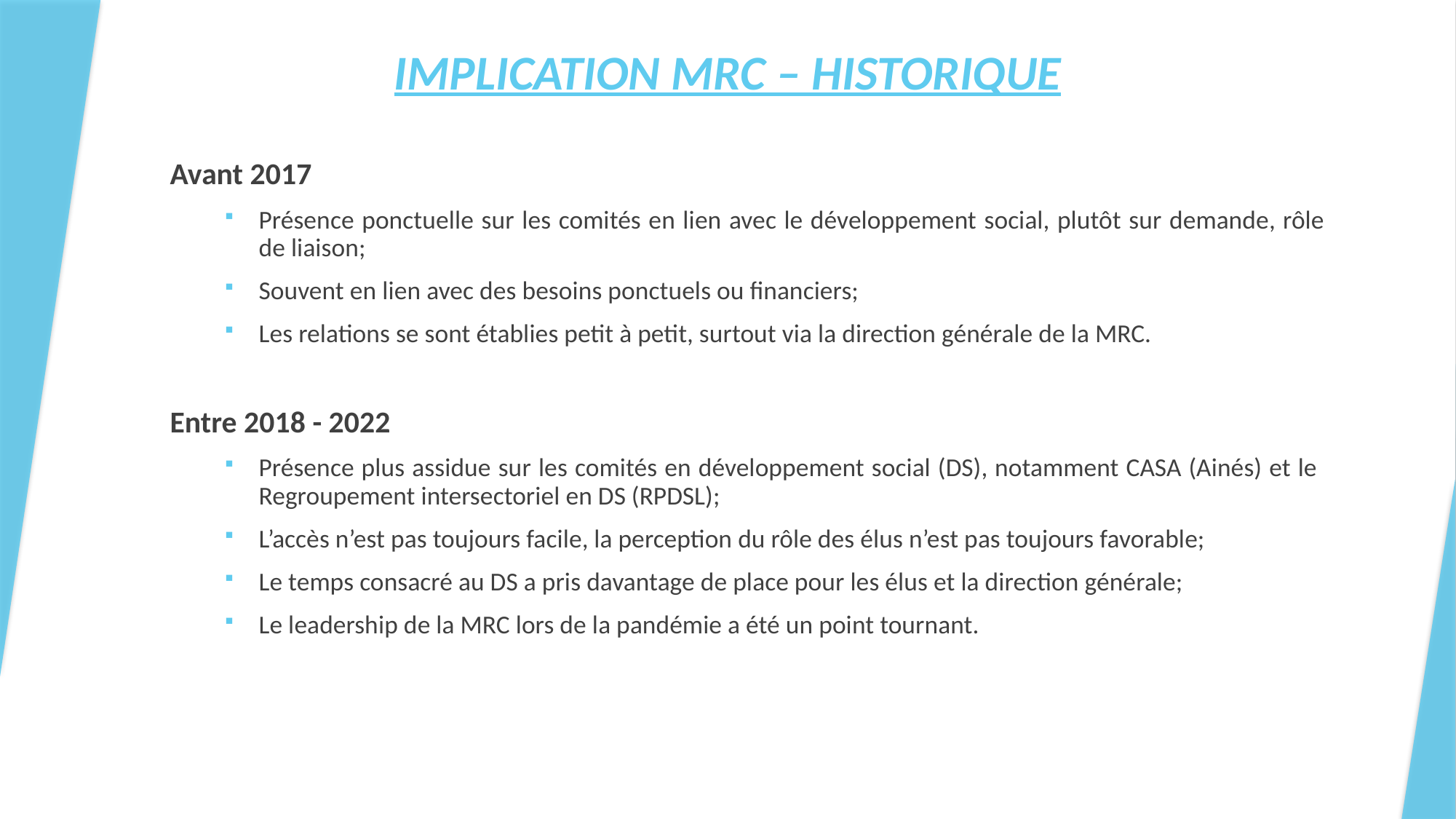

# IMPLICATION MRC – HISTORIQUE
Avant 2017
Présence ponctuelle sur les comités en lien avec le développement social, plutôt sur demande, rôle de liaison;
Souvent en lien avec des besoins ponctuels ou financiers;
Les relations se sont établies petit à petit, surtout via la direction générale de la MRC.

Entre 2018 - 2022
Présence plus assidue sur les comités en développement social (DS), notamment CASA (Ainés) et le  Regroupement intersectoriel en DS (RPDSL);
L’accès n’est pas toujours facile, la perception du rôle des élus n’est pas toujours favorable;
Le temps consacré au DS a pris davantage de place pour les élus et la direction générale;
Le leadership de la MRC lors de la pandémie a été un point tournant.